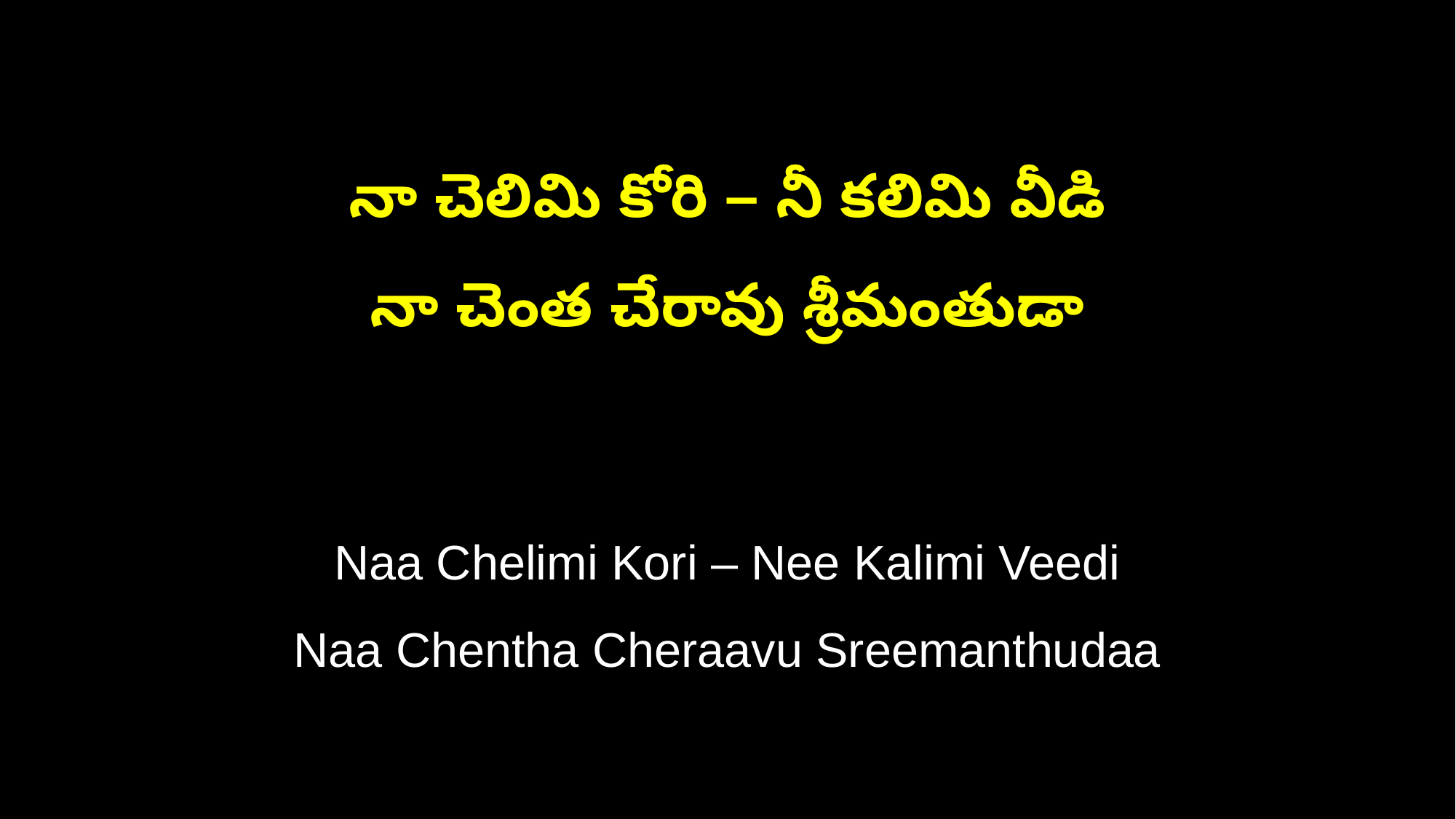

నా చెలిమి కోరి – నీ కలిమి వీడి
నా చెంత చేరావు శ్రీమంతుడా
Naa Chelimi Kori – Nee Kalimi Veedi
Naa Chentha Cheraavu Sreemanthudaa